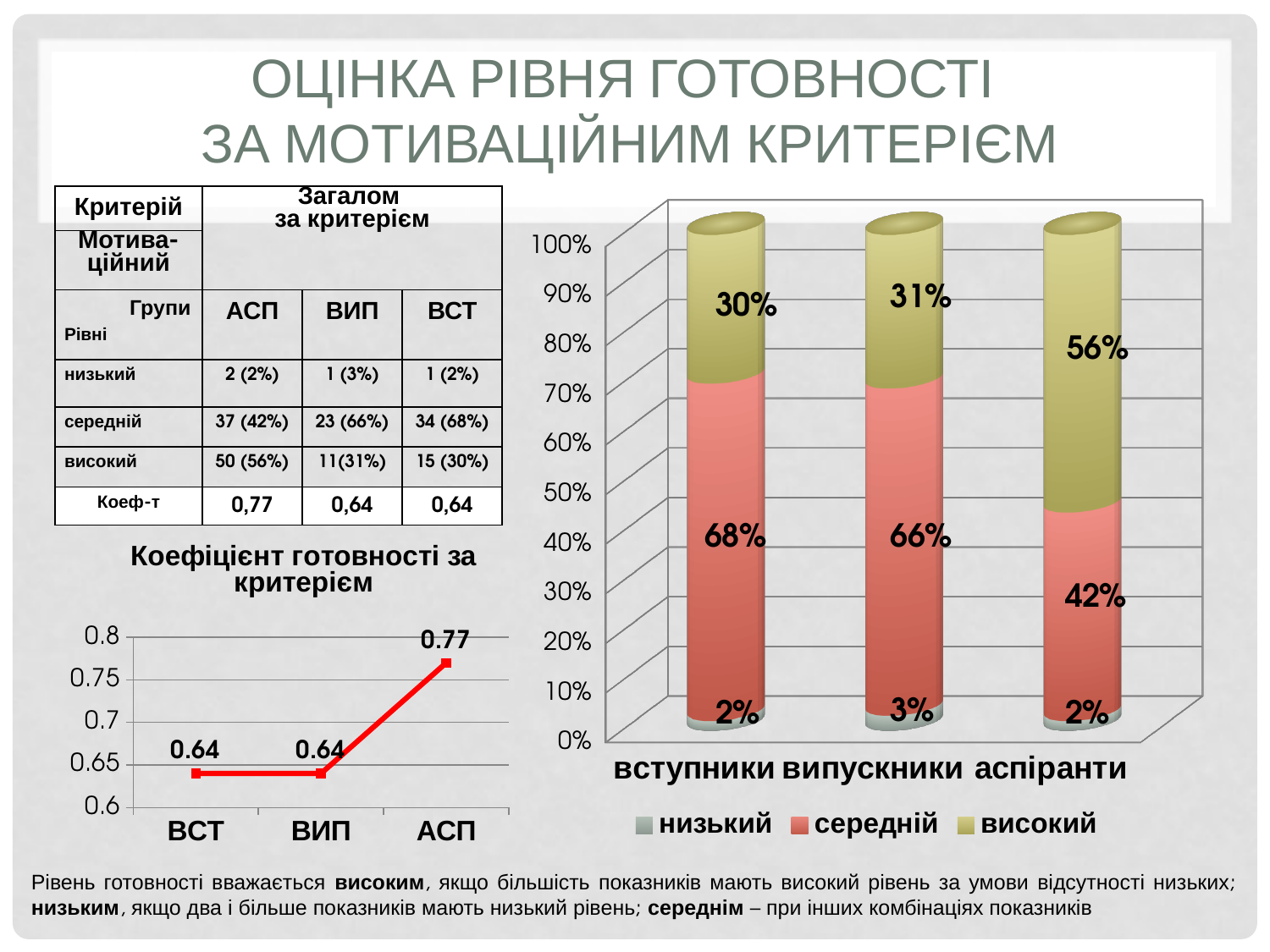

# ОЦІНКА РІВНЯ ГОТОВНОСТІ ЗА МОТИВАЦІЙНИМ КРИТЕРІЄМ
| Критерій | Загалом за критерієм |  |  |
| --- | --- | --- | --- |
| Мотива-ційний |  |  |  |
| Групи Рівні | АСП | ВИП | ВСТ |
| низький | 2 (2%) | 1 (3%) | 1 (2%) |
| середній | 37 (42%) | 23 (66%) | 34 (68%) |
| високий | 50 (56%) | 11(31%) | 15 (30%) |
| Коеф-т | 0,77 | 0,64 | 0,64 |

[unsupported chart]

### Chart: Коефіцієнт готовності за критерієм

| Category | коефіцієнт готовності |
|---|---|
| ВСТ | 0.64 |
| ВИП | 0.64 |
| АСП | 0.77 |
Рівень готовності вважається високим, якщо більшість показників мають високий рівень за умови відсутності низьких; низьким, якщо два і більше показників мають низький рівень; середнім – при інших комбінаціях показників